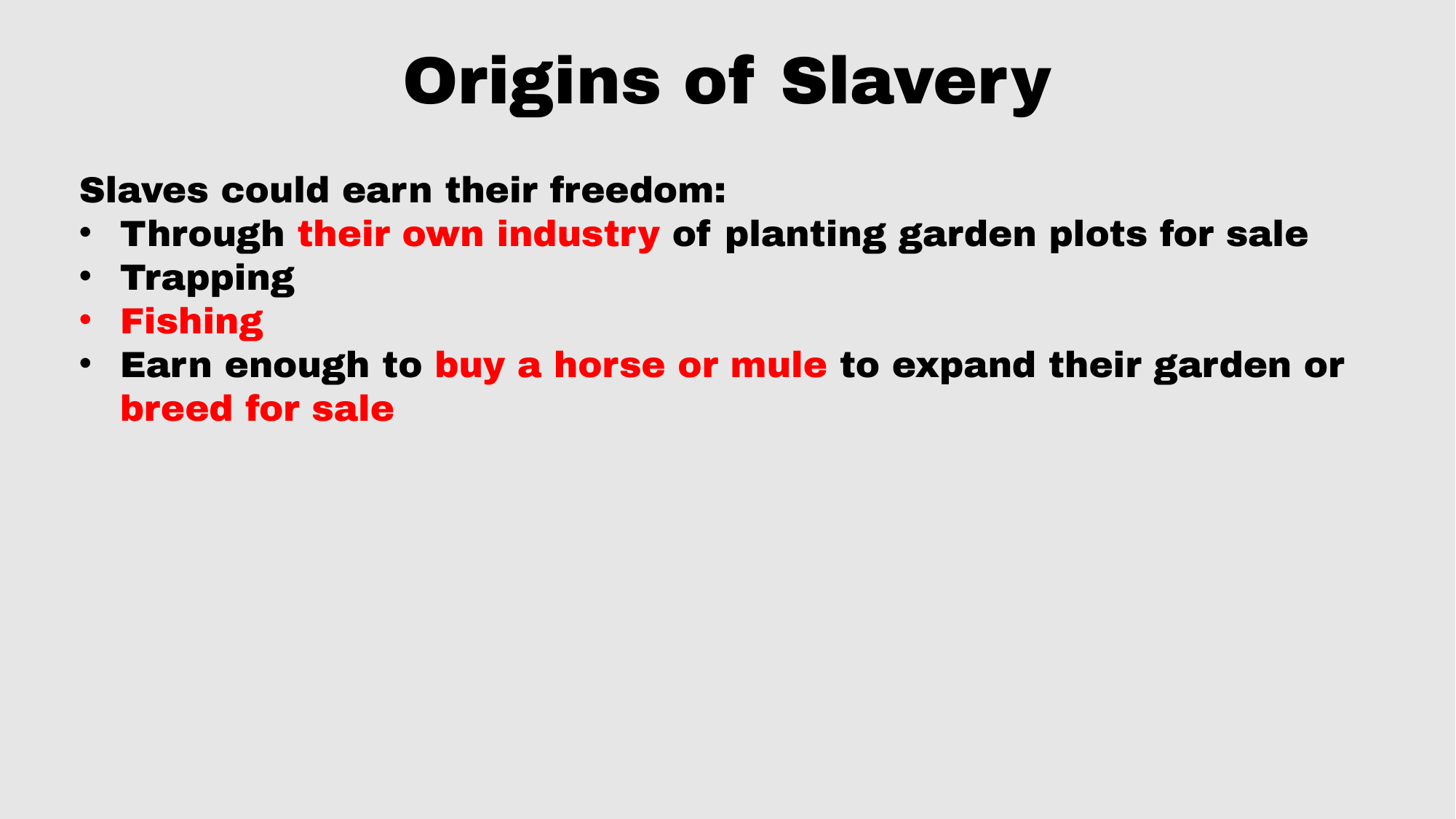

# Origins of Slavery
Slaves could earn their freedom:
Through their own industry of planting garden plots for sale
Trapping
Fishing
Earn enough to buy a horse or mule to expand their garden or breed for sale